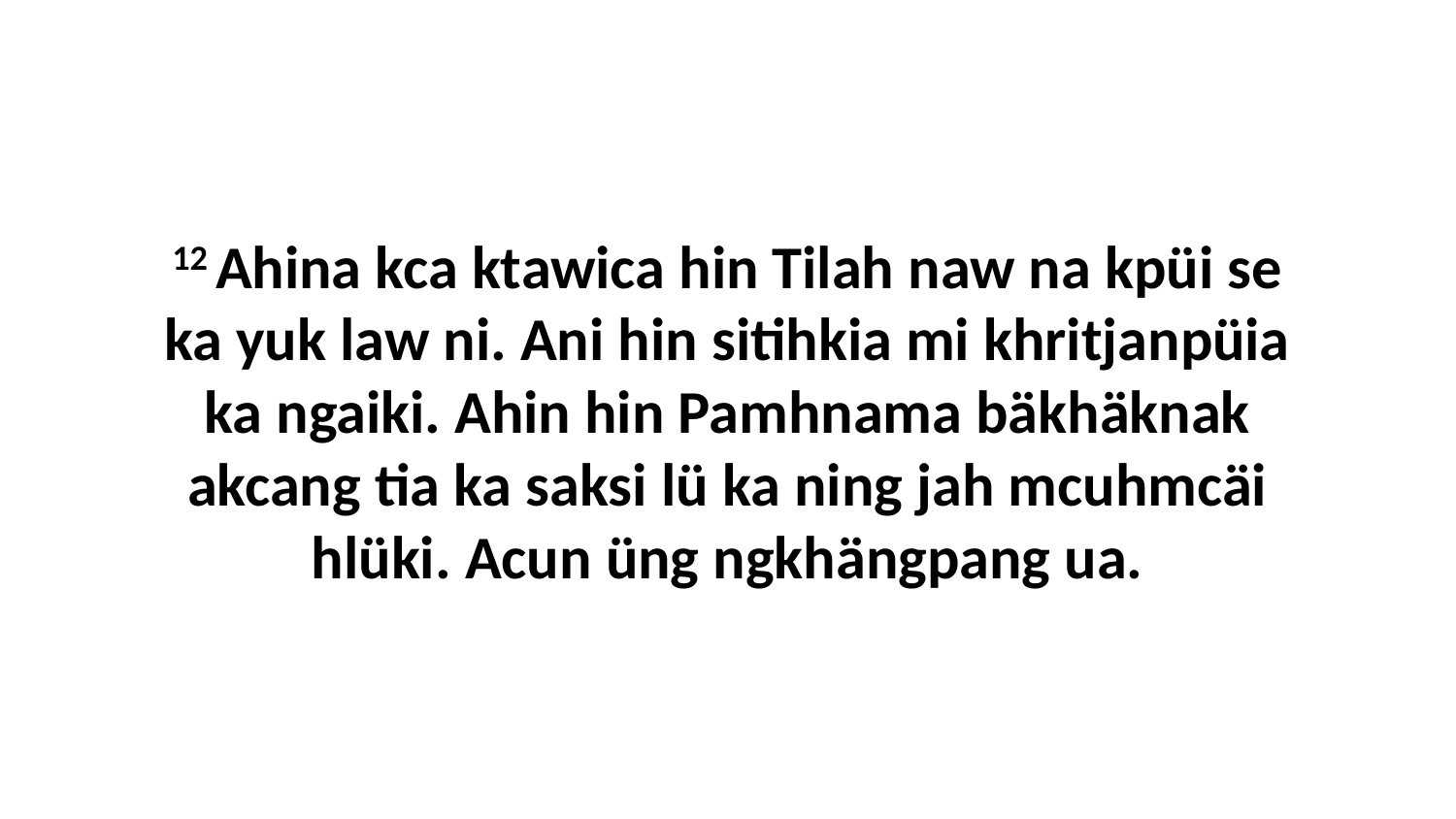

12 Ahina kca ktawica hin Tilah naw na kpüi se ka yuk law ni. Ani hin sitihkia mi khritjanpüia ka ngaiki. Ahin hin Pamhnama bäkhäknak akcang tia ka saksi lü ka ning jah mcuhmcäi hlüki. Acun üng ngkhängpang ua.